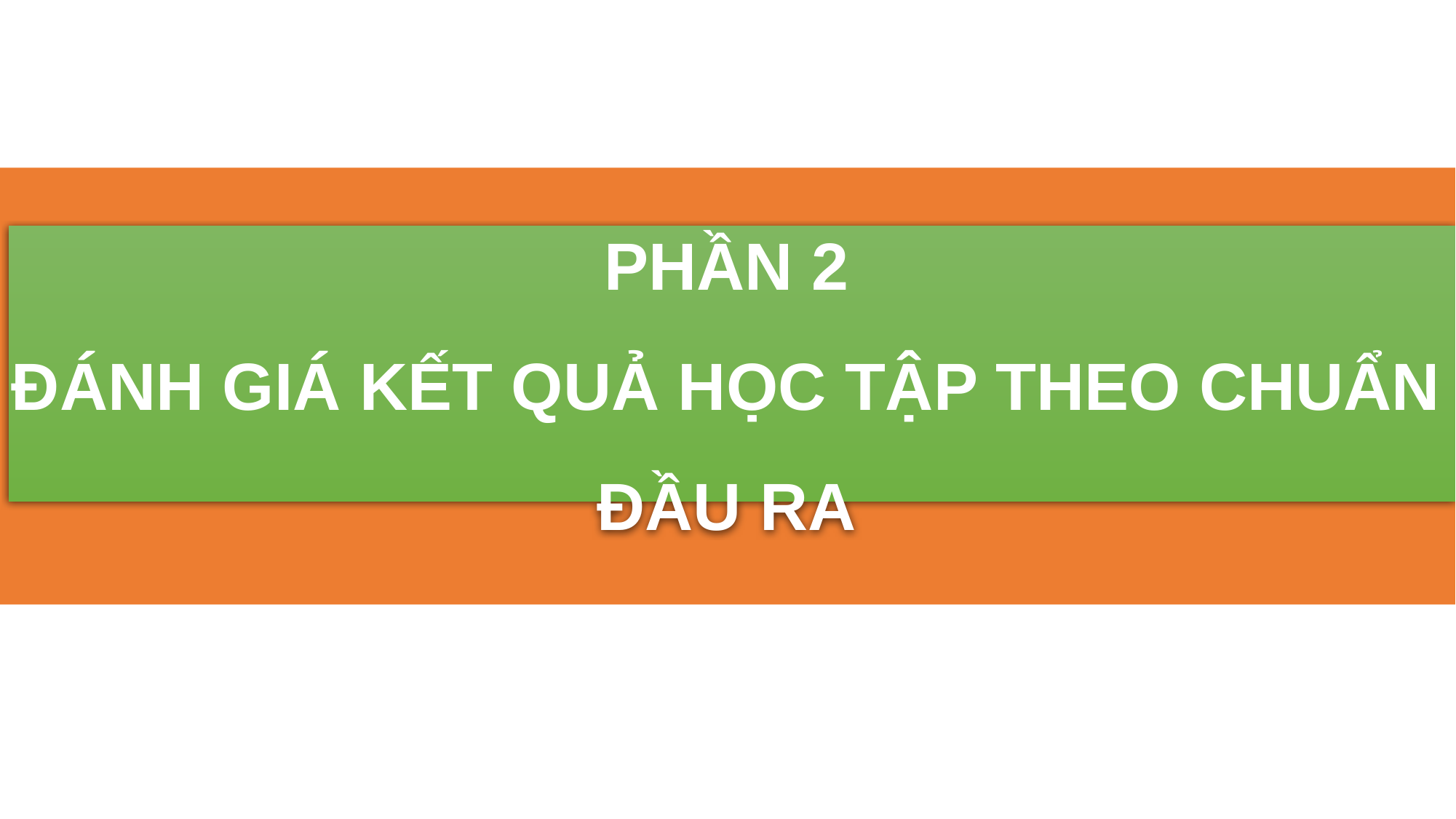

# PHẦN 2 ĐÁNH GIÁ KẾT QUẢ HỌC TẬP THEO CHUẨN ĐẦU RA